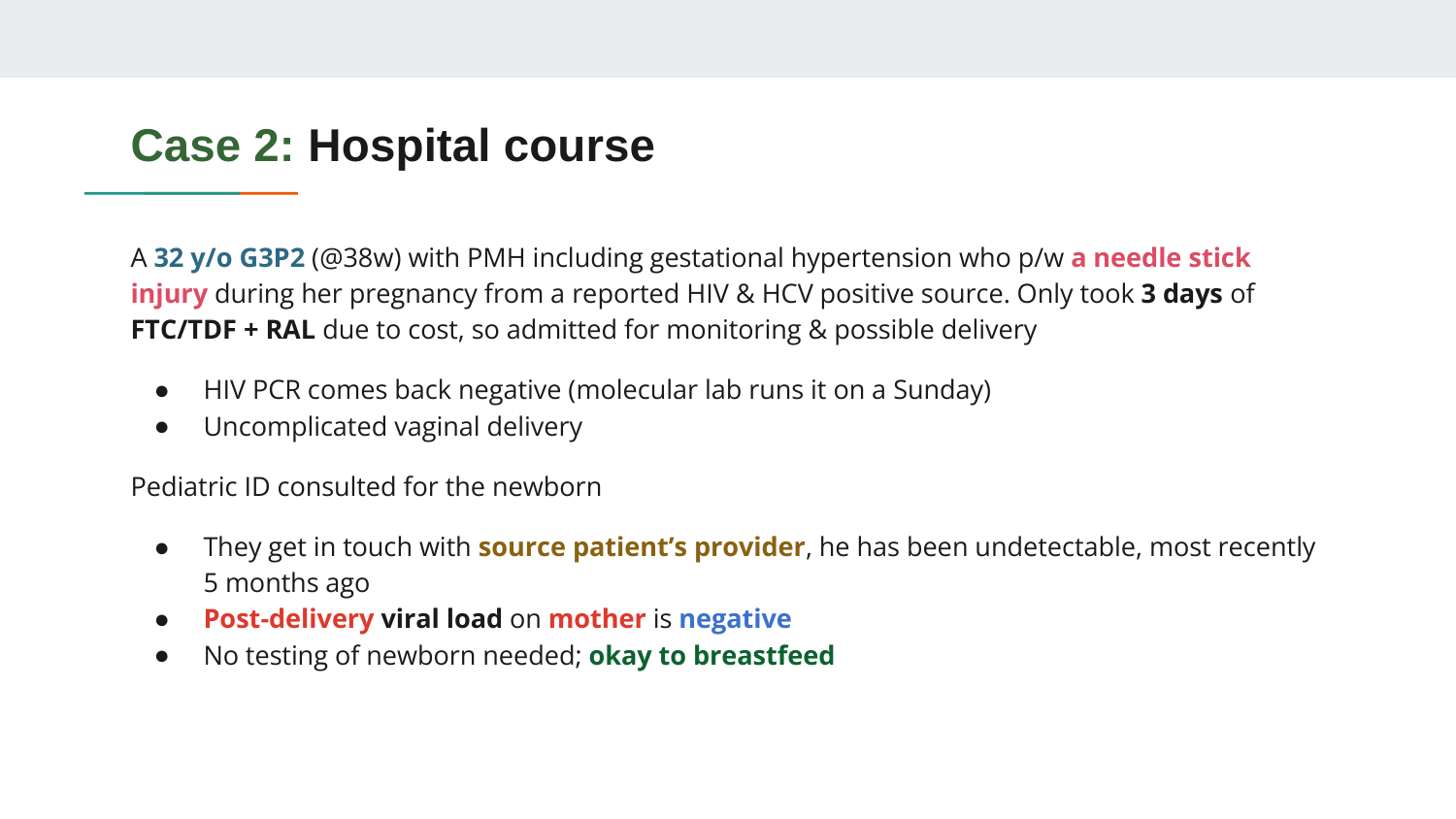

# Case 2: Hospital course
A 32 y/o G3P2 (@38w) with PMH including gestational hypertension who p/w a needle stick injury during her pregnancy from a reported HIV & HCV positive source. Only took 3 days of FTC/TDF + RAL due to cost, so admitted for monitoring & possible delivery
HIV PCR comes back negative (molecular lab runs it on a Sunday)
Uncomplicated vaginal delivery
Pediatric ID consulted for the newborn
They get in touch with source patient’s provider, he has been undetectable, most recently 5 months ago
Post-delivery viral load on mother is negative
No testing of newborn needed; okay to breastfeed